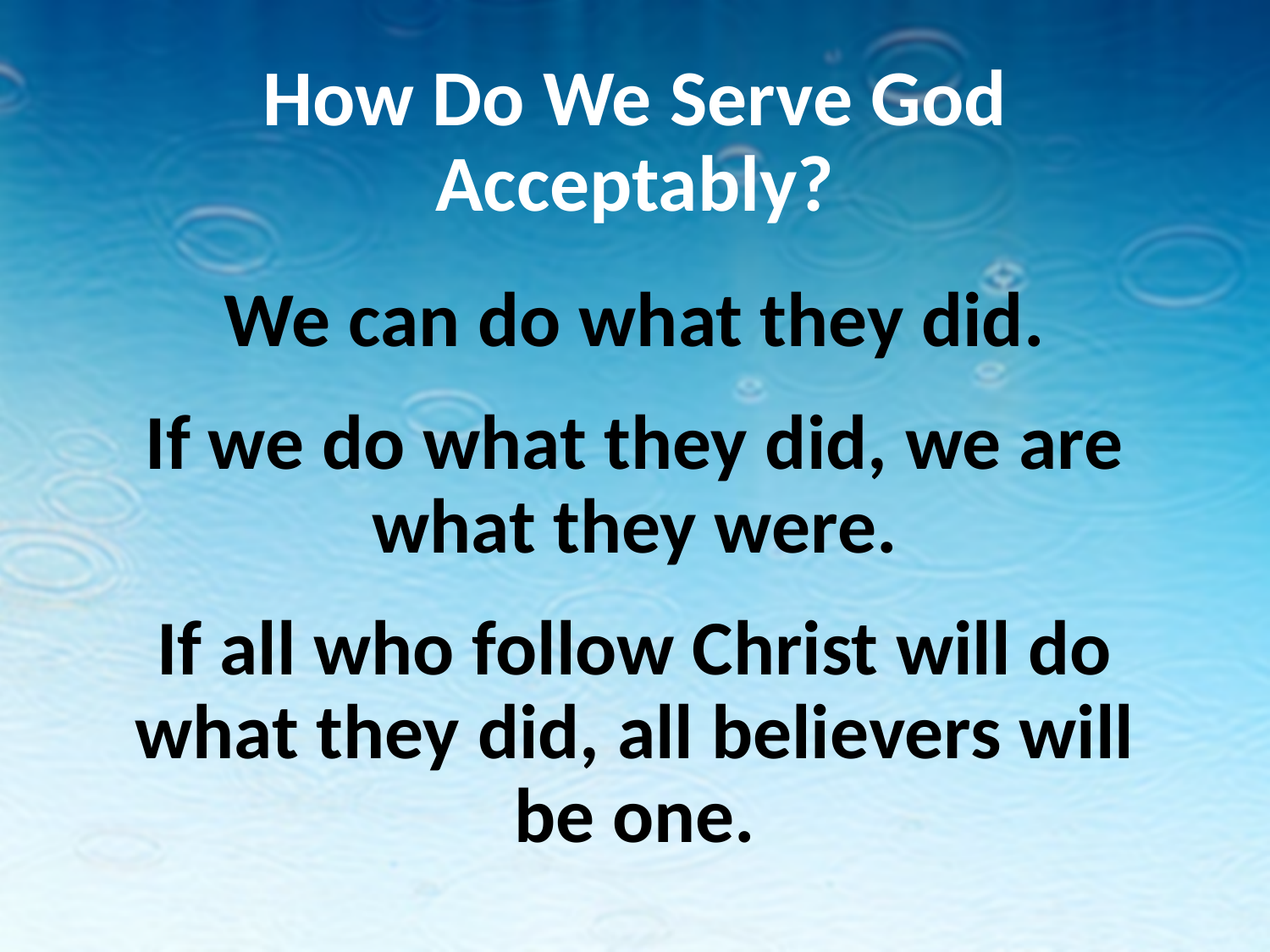

# How Do We Serve God Acceptably?
We can do what they did.
If we do what they did, we are what they were.
If all who follow Christ will do what they did, all believers will be one.